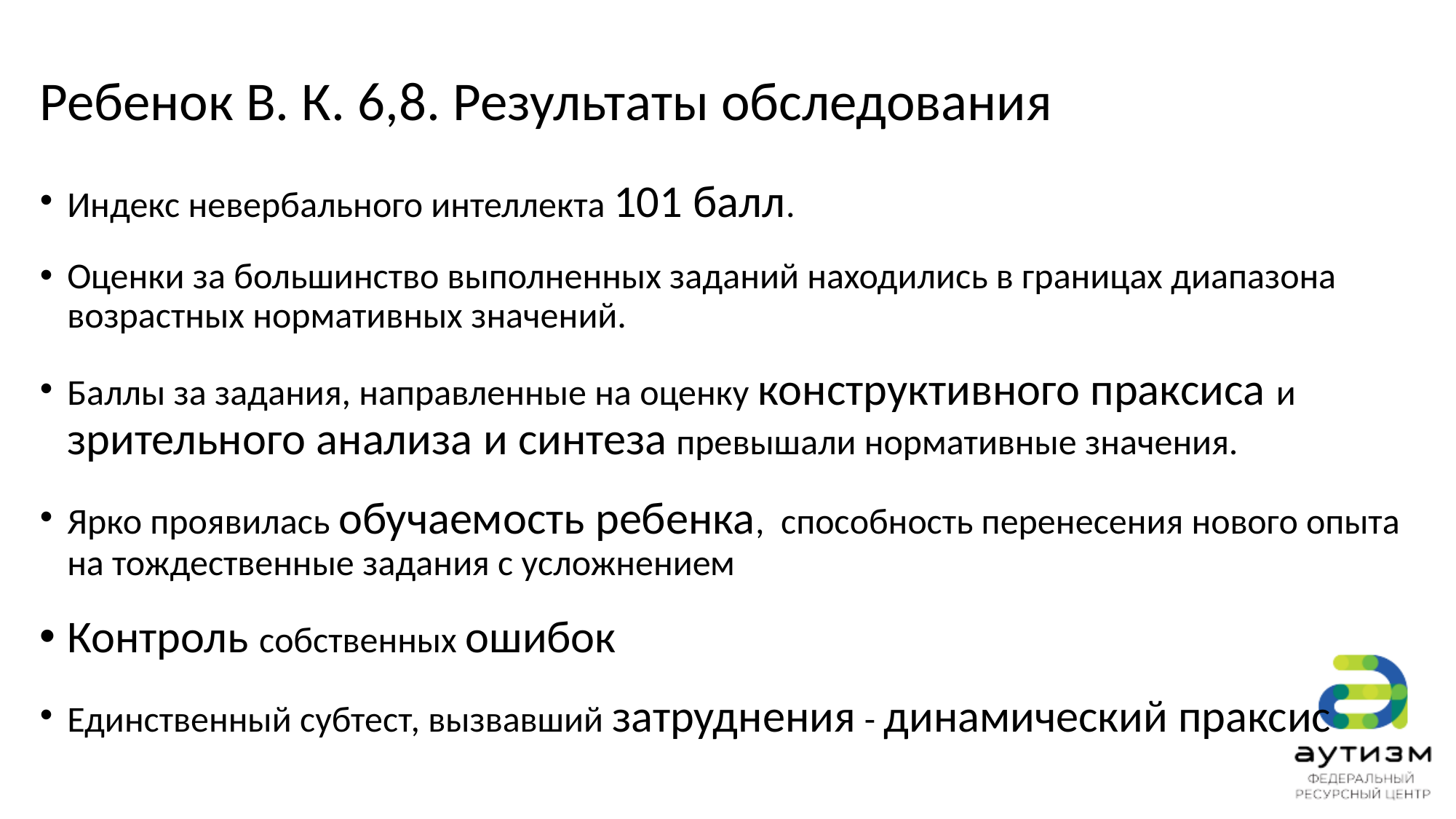

# Ребенок В. К. 6,8. Результаты обследования
Индекс невербального интеллекта 101 балл.
Оценки за большинство выполненных заданий находились в границах диапазона возрастных нормативных значений.
Баллы за задания, направленные на оценку конструктивного праксиса и зрительного анализа и синтеза превышали нормативные значения.
Ярко проявилась обучаемость ребенка,  способность перенесения нового опыта на тождественные задания с усложнением
Контроль собственных ошибок
Единственный субтест, вызвавший затруднения - динамический праксис